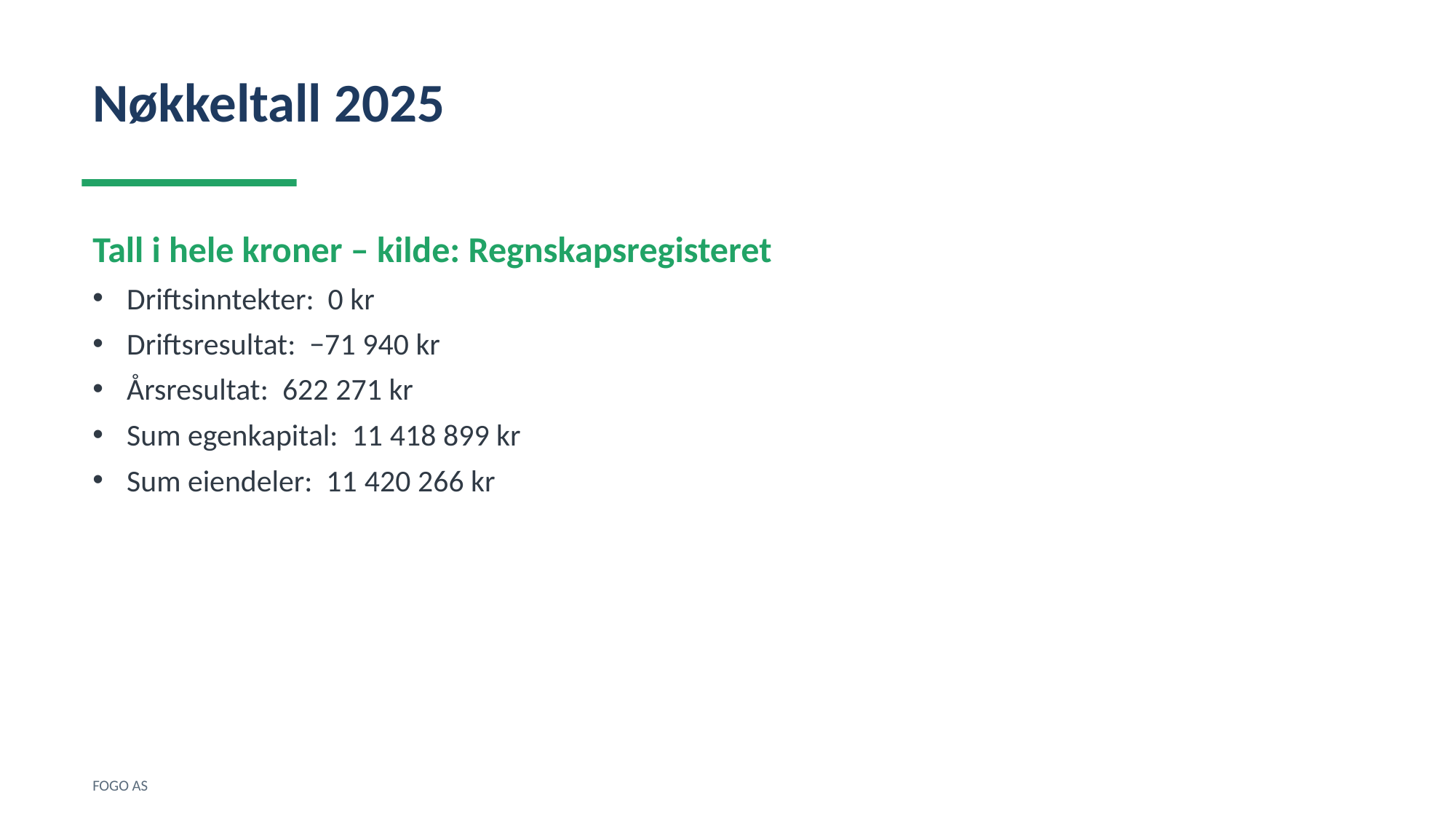

Nøkkeltall 2025

Tall i hele kroner – kilde: Regnskapsregisteret
Driftsinntekter:  0 kr
Driftsresultat:  −71 940 kr
Årsresultat:  622 271 kr
Sum egenkapital:  11 418 899 kr
Sum eiendeler:  11 420 266 kr
FOGO AS